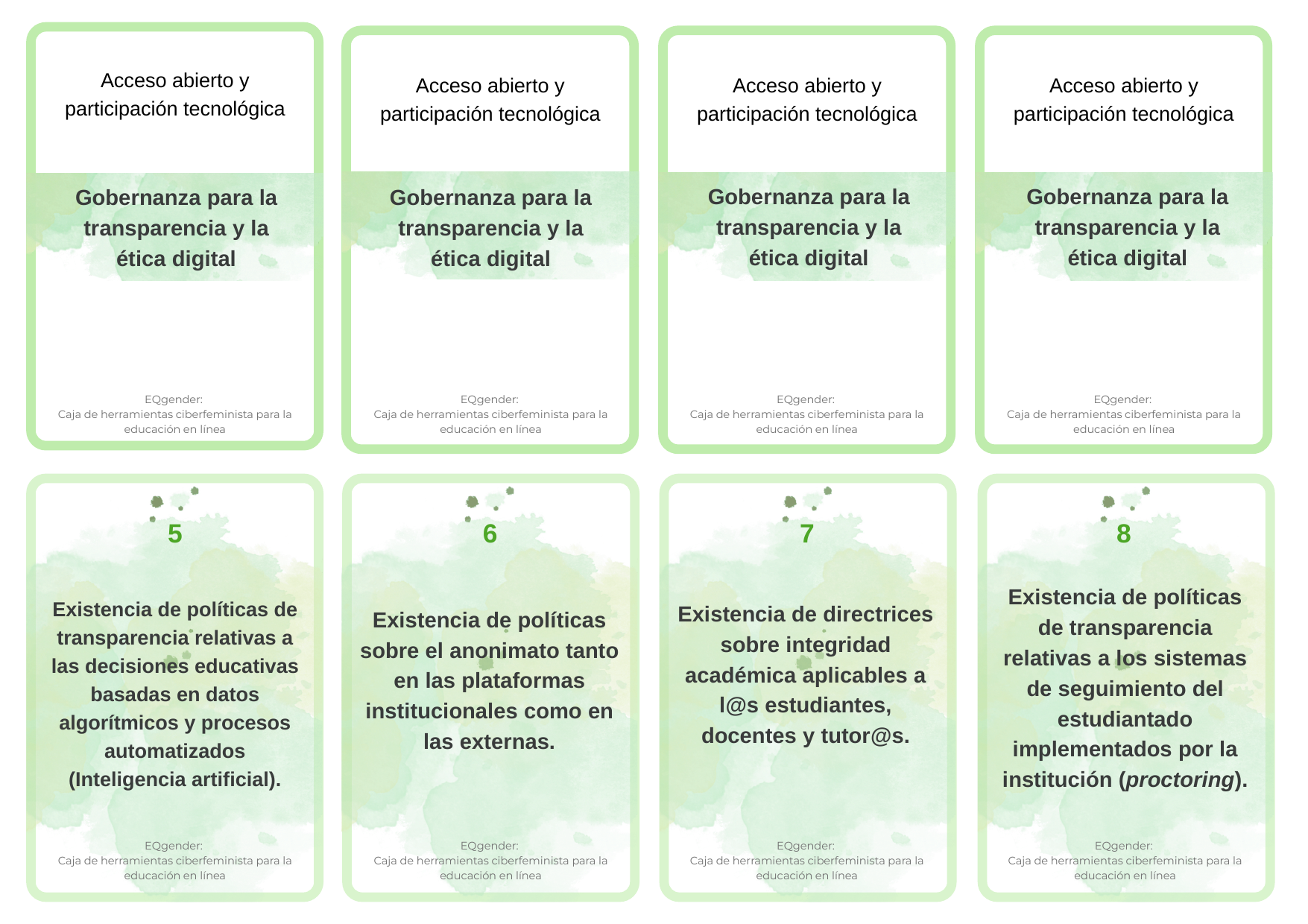

Acceso abierto y participación tecnológica
Acceso abierto y participación tecnológica
Acceso abierto y participación tecnológica
Acceso abierto y participación tecnológica

Gobernanza para la transparencia y la ética digital
Gobernanza para la transparencia y la ética digital
Gobernanza para la transparencia y la ética digital
Gobernanza para la transparencia y la ética digital

EQgender:
Caja de herramientas ciberfeminista para la educación en línea
EQgender:
Caja de herramientas ciberfeminista para la educación en línea
EQgender:
Caja de herramientas ciberfeminista para la educación en línea
EQgender:
Caja de herramientas ciberfeminista para la educación en línea

5
6
7
8
Existencia de políticas de transparencia relativas a los sistemas de seguimiento del estudiantado implementados por la institución (proctoring).
Existencia de políticas de transparencia relativas a las decisiones educativas basadas en datos algorítmicos y procesos automatizados (Inteligencia artificial).
Existencia de directrices sobre integridad académica aplicables a l@s estudiantes, docentes y tutor@s.
Existencia de políticas sobre el anonimato tanto en las plataformas institucionales como en las externas.
EQgender:
Caja de herramientas ciberfeminista para la educación en línea
EQgender:
Caja de herramientas ciberfeminista para la educación en línea
EQgender:
Caja de herramientas ciberfeminista para la educación en línea
EQgender:
Caja de herramientas ciberfeminista para la educación en línea